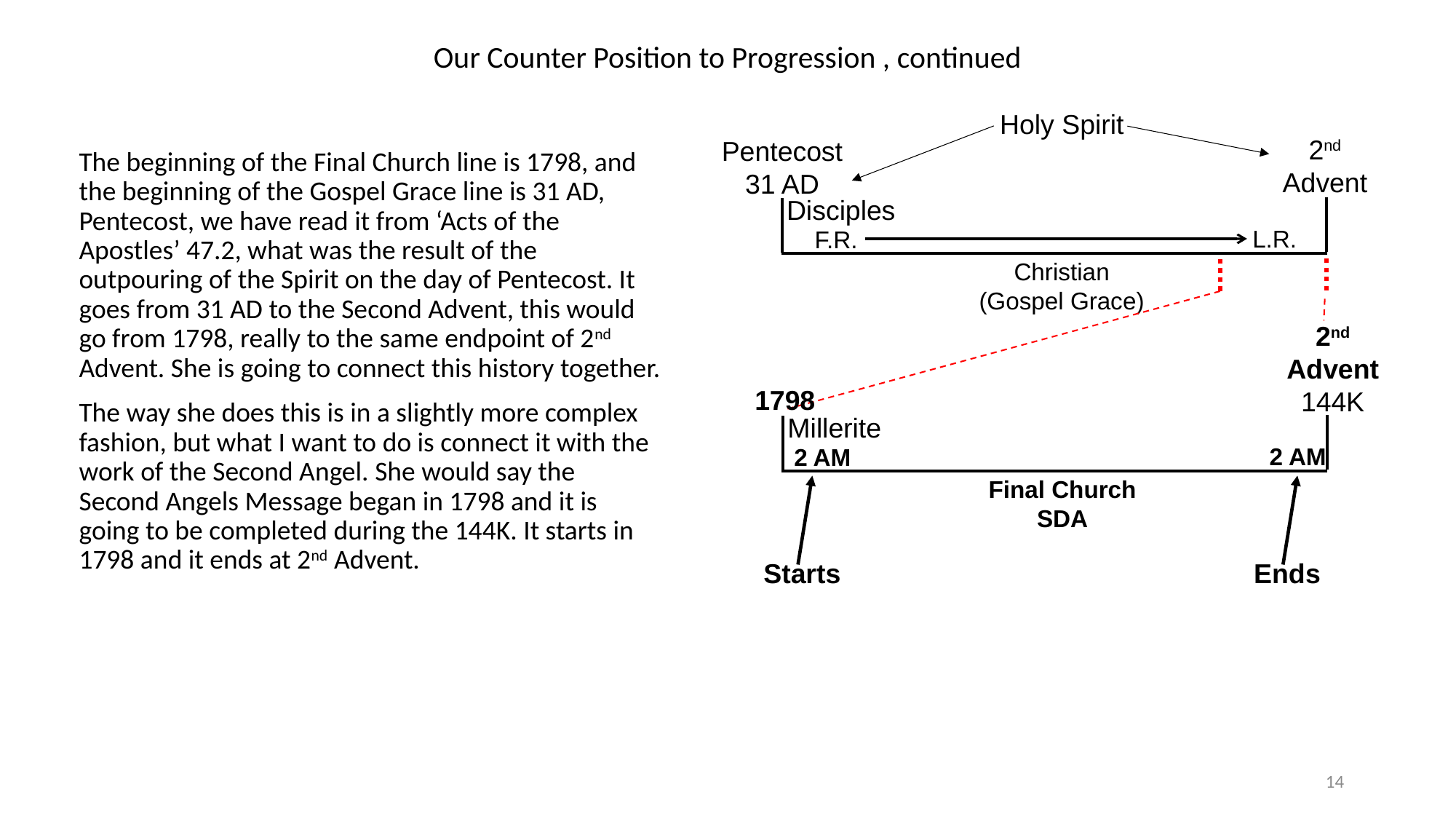

# Our Counter Position to Progression , continued
Holy Spirit
2nd Advent
Pentecost
31 AD
The beginning of the Final Church line is 1798, and the beginning of the Gospel Grace line is 31 AD, Pentecost, we have read it from ‘Acts of the Apostles’ 47.2, what was the result of the outpouring of the Spirit on the day of Pentecost. It goes from 31 AD to the Second Advent, this would go from 1798, really to the same endpoint of 2nd Advent. She is going to connect this history together.
The way she does this is in a slightly more complex fashion, but what I want to do is connect it with the work of the Second Angel. She would say the Second Angels Message began in 1798 and it is going to be completed during the 144K. It starts in 1798 and it ends at 2nd Advent.

Disciples
L.R.
F.R.
Christian
(Gospel Grace)
2nd Advent
144K
1798
Millerite
2 AM
2 AM
Final Church SDA
Starts
Ends
14